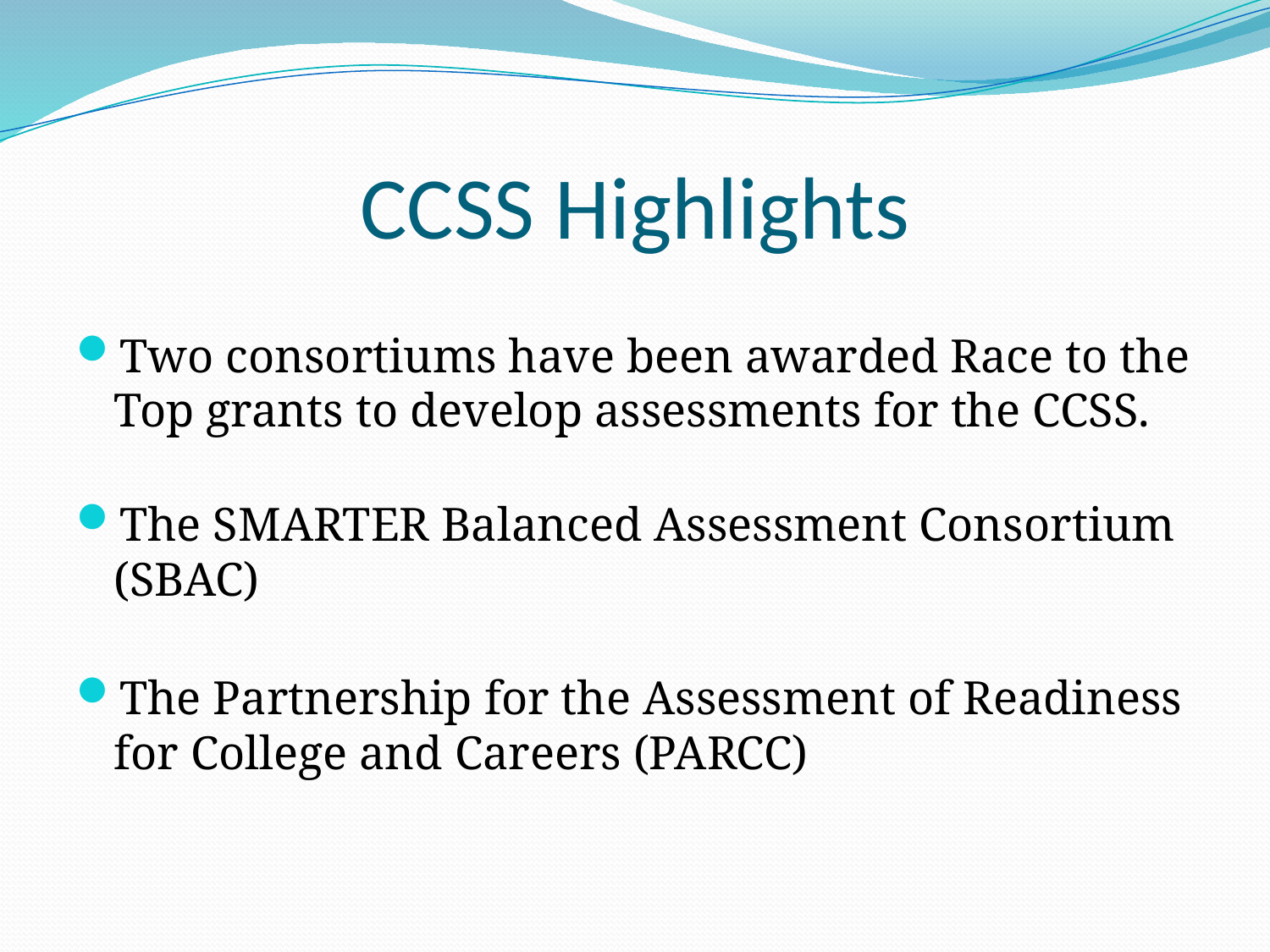

# CCSS Highlights

Two consortiums have been awarded Race to the Top grants to develop assessments for the CCSS.

The SMARTER Balanced Assessment Consortium (SBAC)

The Partnership for the Assessment of Readiness for College and Careers (PARCC)